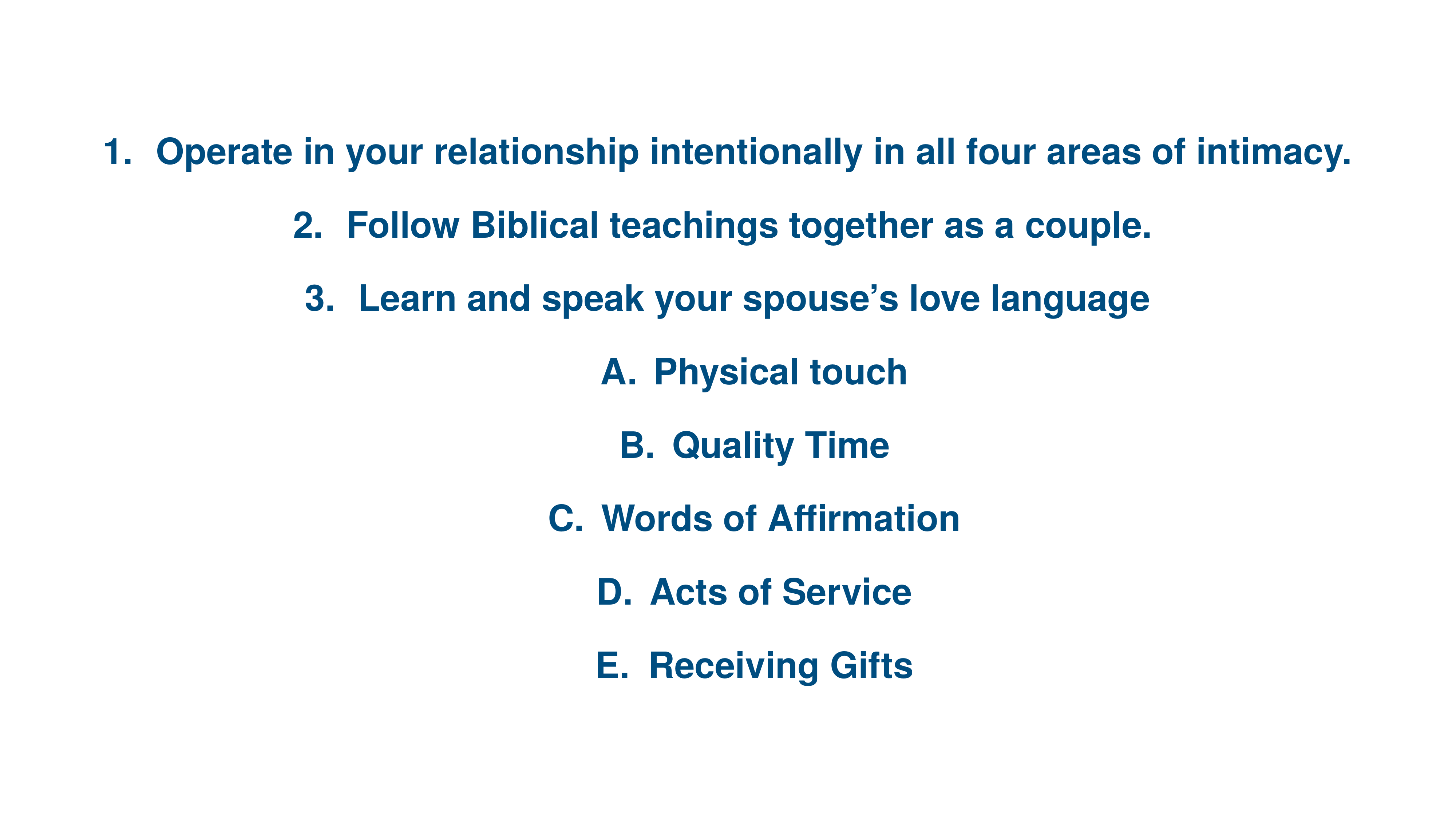

Operate in your relationship intentionally in all four areas of intimacy.
Follow Biblical teachings together as a couple.
Learn and speak your spouse’s love language
Physical touch
Quality Time
Words of Affirmation
Acts of Service
Receiving Gifts